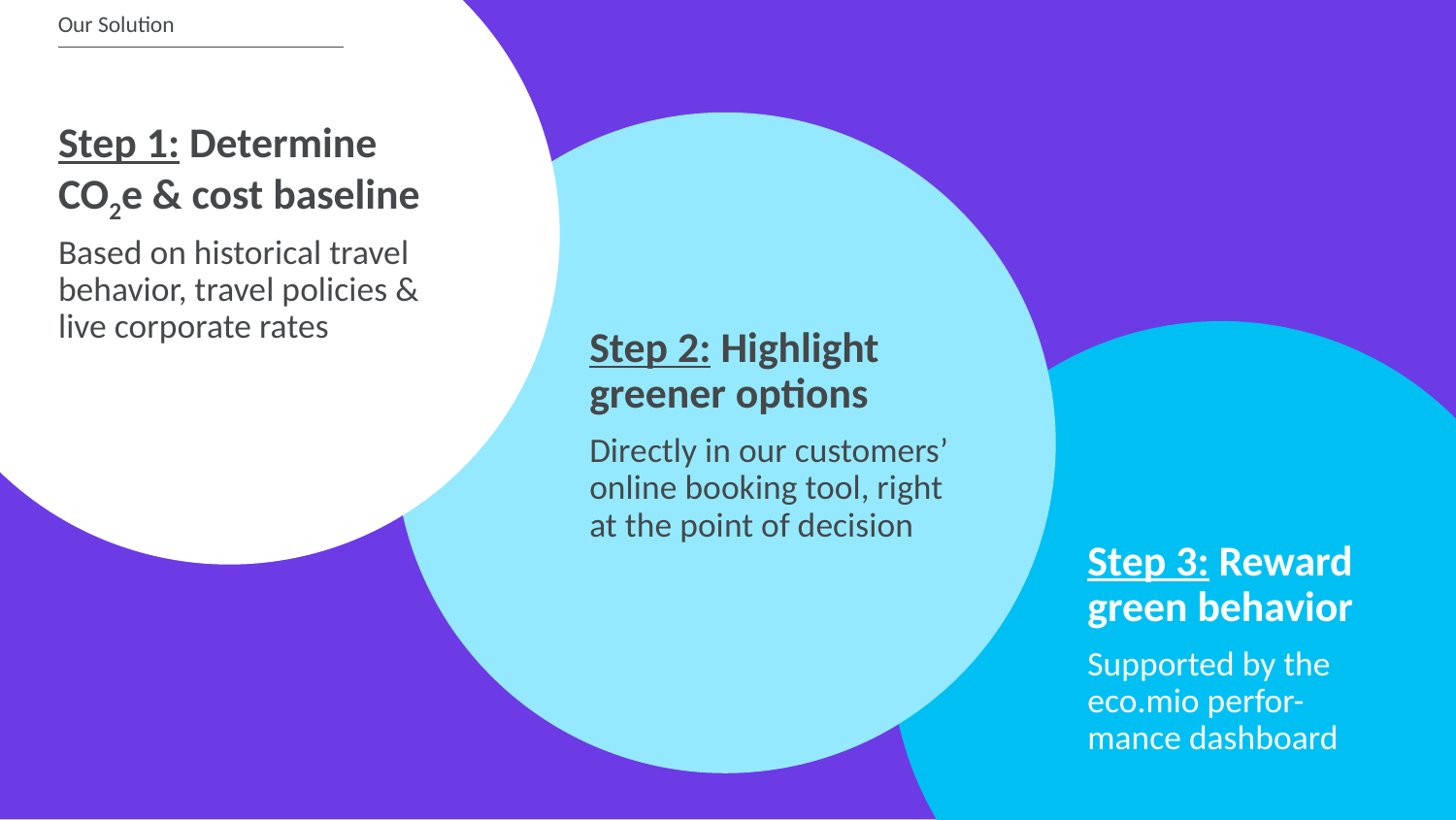

Our Solution

Step 1: Determine
CO2e & cost baseline
Based on historical travel behavior, travel policies & live corporate rates

Step 2: Highlight greener options
Directly in our customers’ online booking tool, right at the point of decision
Step 3: Reward green behavior
Supported by the eco.mio perfor-mance dashboard